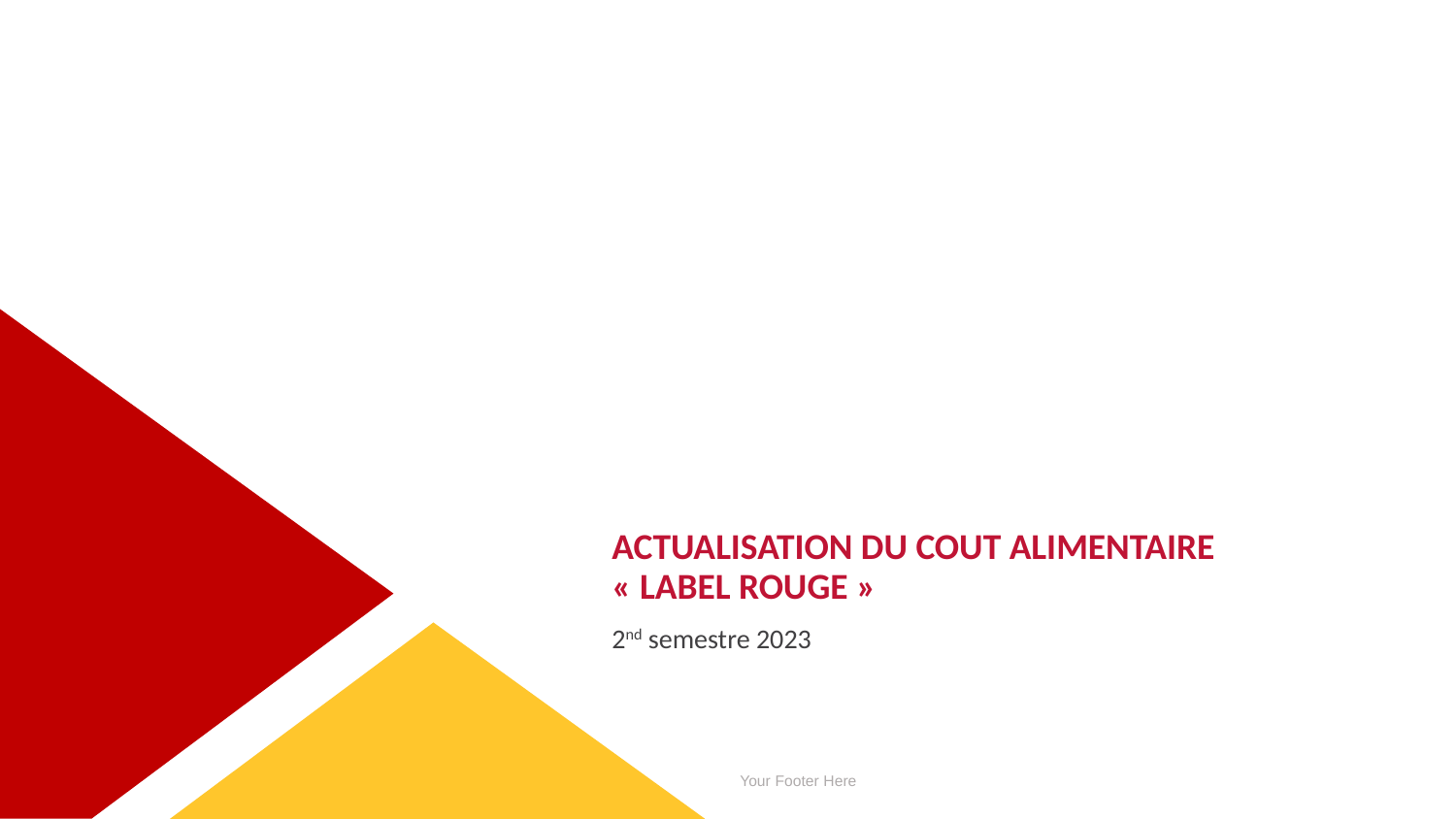

# Actualisation du cout alimentaire « Label Rouge »
2nd semestre 2023
Your Footer Here